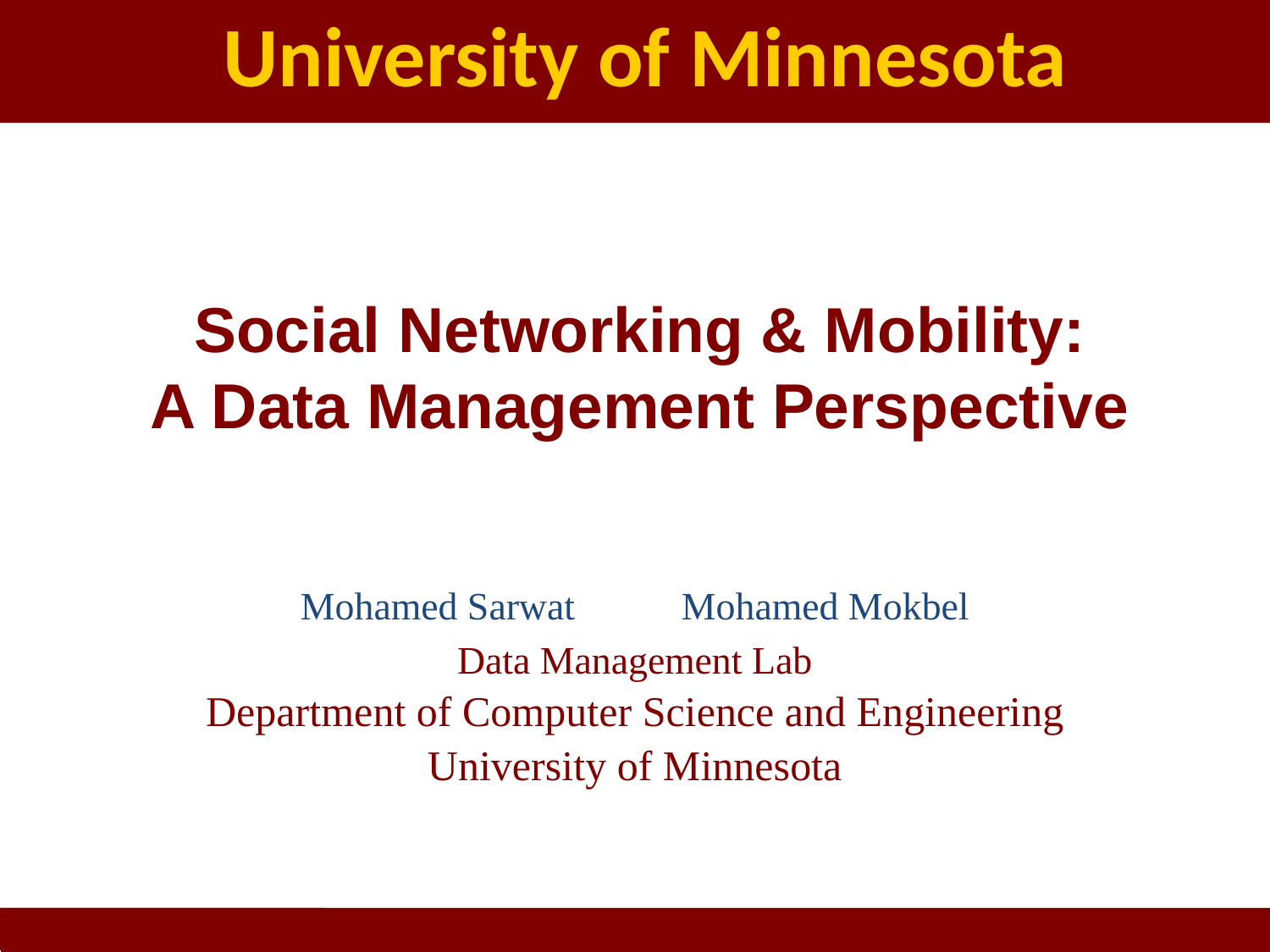

# Social Networking & Mobility: A Data Management Perspective
Mohamed Sarwat 	Mohamed Mokbel
Data Management Lab
Department of Computer Science and Engineering
University of Minnesota